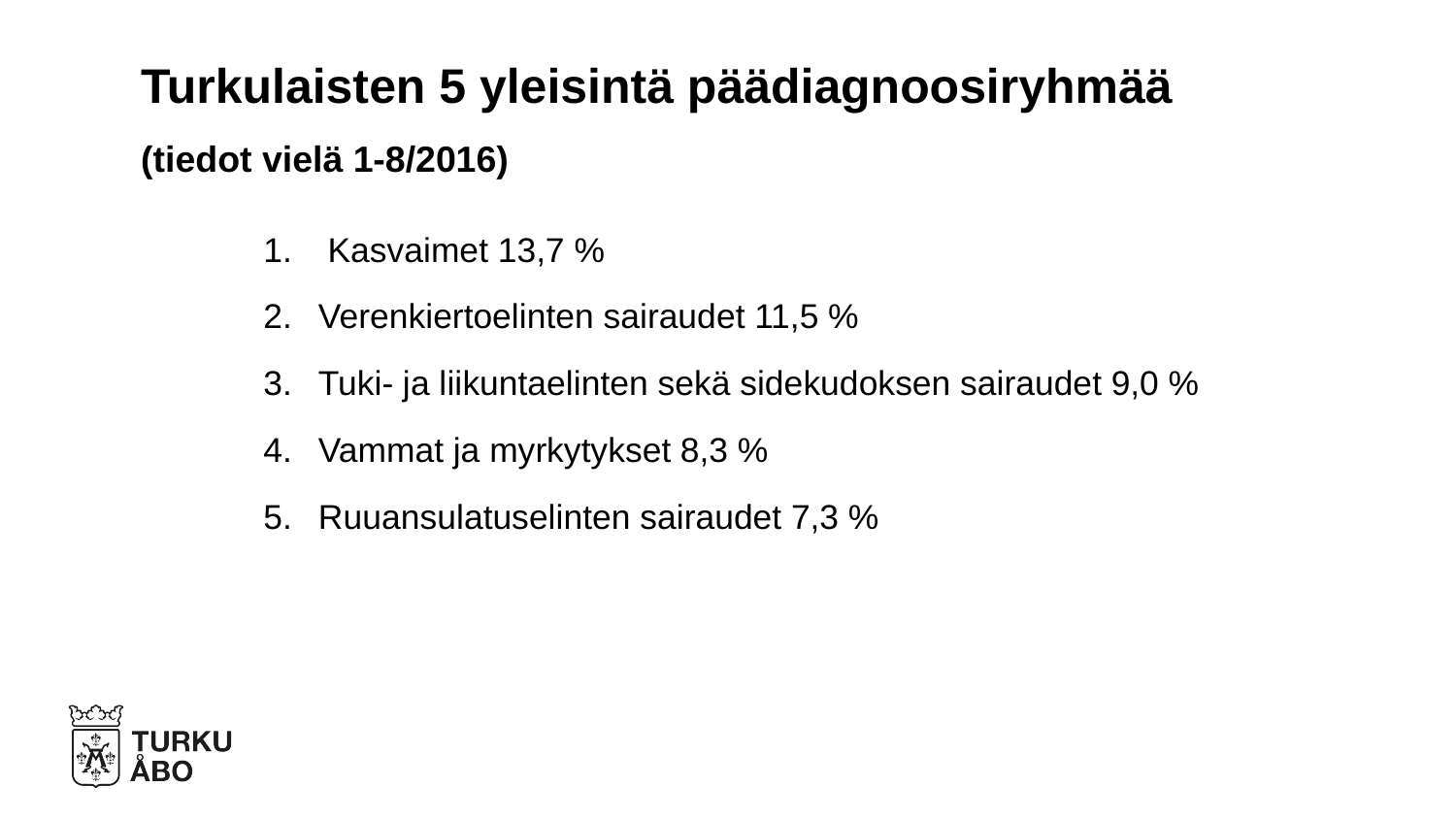

# Turkulaisten 5 yleisintä päädiagnoosiryhmää (tiedot vielä 1-8/2016)
 Kasvaimet 13,7 %
Verenkiertoelinten sairaudet 11,5 %
Tuki- ja liikuntaelinten sekä sidekudoksen sairaudet 9,0 %
Vammat ja myrkytykset 8,3 %
Ruuansulatuselinten sairaudet 7,3 %